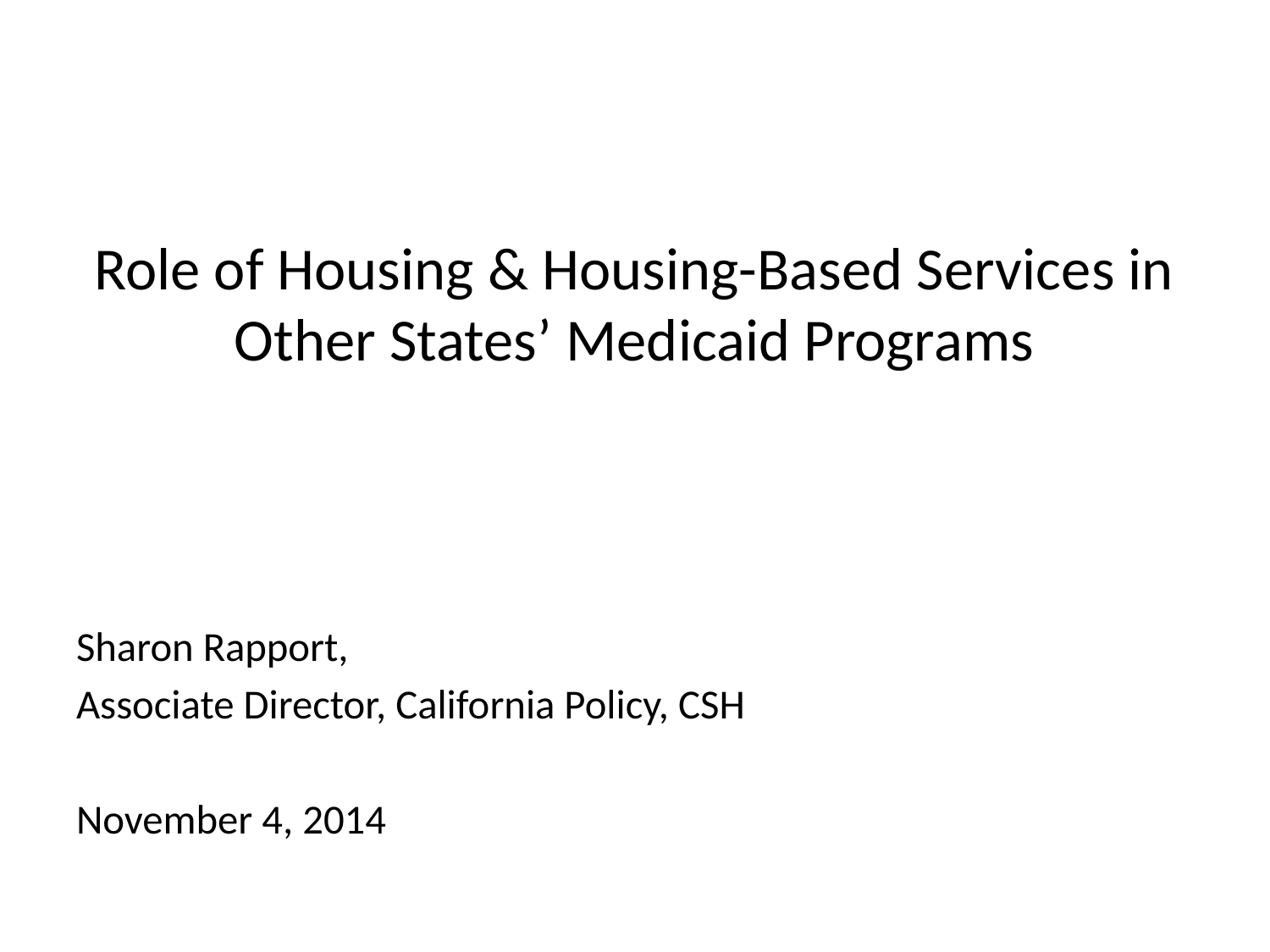

# Role of Housing & Housing-Based Services in Other States’ Medicaid Programs
Sharon Rapport,
Associate Director, California Policy, CSH

November 4, 2014